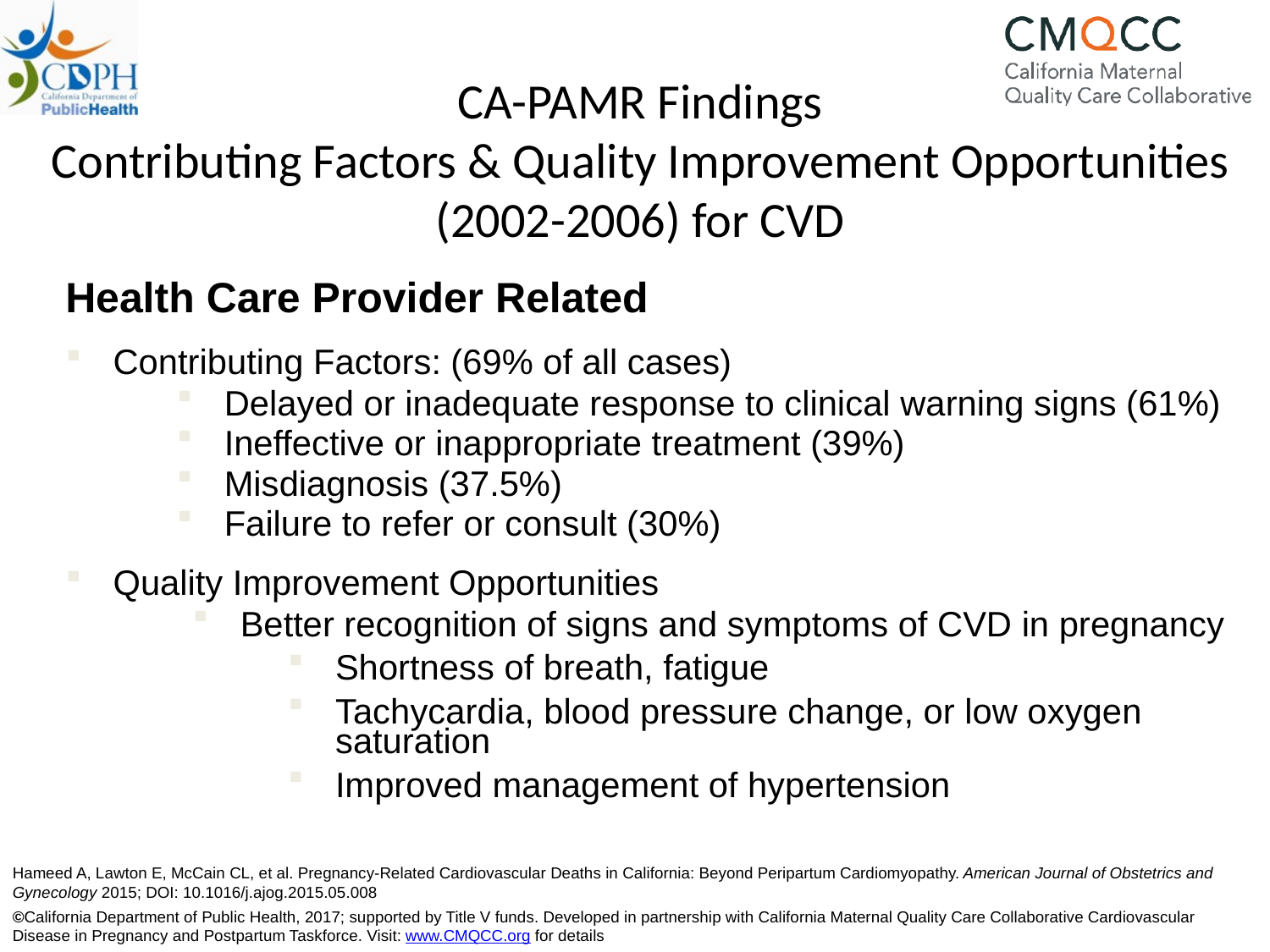

# CA-PAMR Findings Contributing Factors & Quality Improvement Opportunities (2002-2006) for CVD
Health Care Provider Related
Contributing Factors: (69% of all cases)
Delayed or inadequate response to clinical warning signs (61%)
Ineffective or inappropriate treatment (39%)
Misdiagnosis (37.5%)
Failure to refer or consult (30%)
Quality Improvement Opportunities
Better recognition of signs and symptoms of CVD in pregnancy
Shortness of breath, fatigue
Tachycardia, blood pressure change, or low oxygen saturation
Improved management of hypertension
Hameed A, Lawton E, McCain CL, et al. Pregnancy-Related Cardiovascular Deaths in California: Beyond Peripartum Cardiomyopathy. American Journal of Obstetrics and Gynecology 2015; DOI: 10.1016/j.ajog.2015.05.008